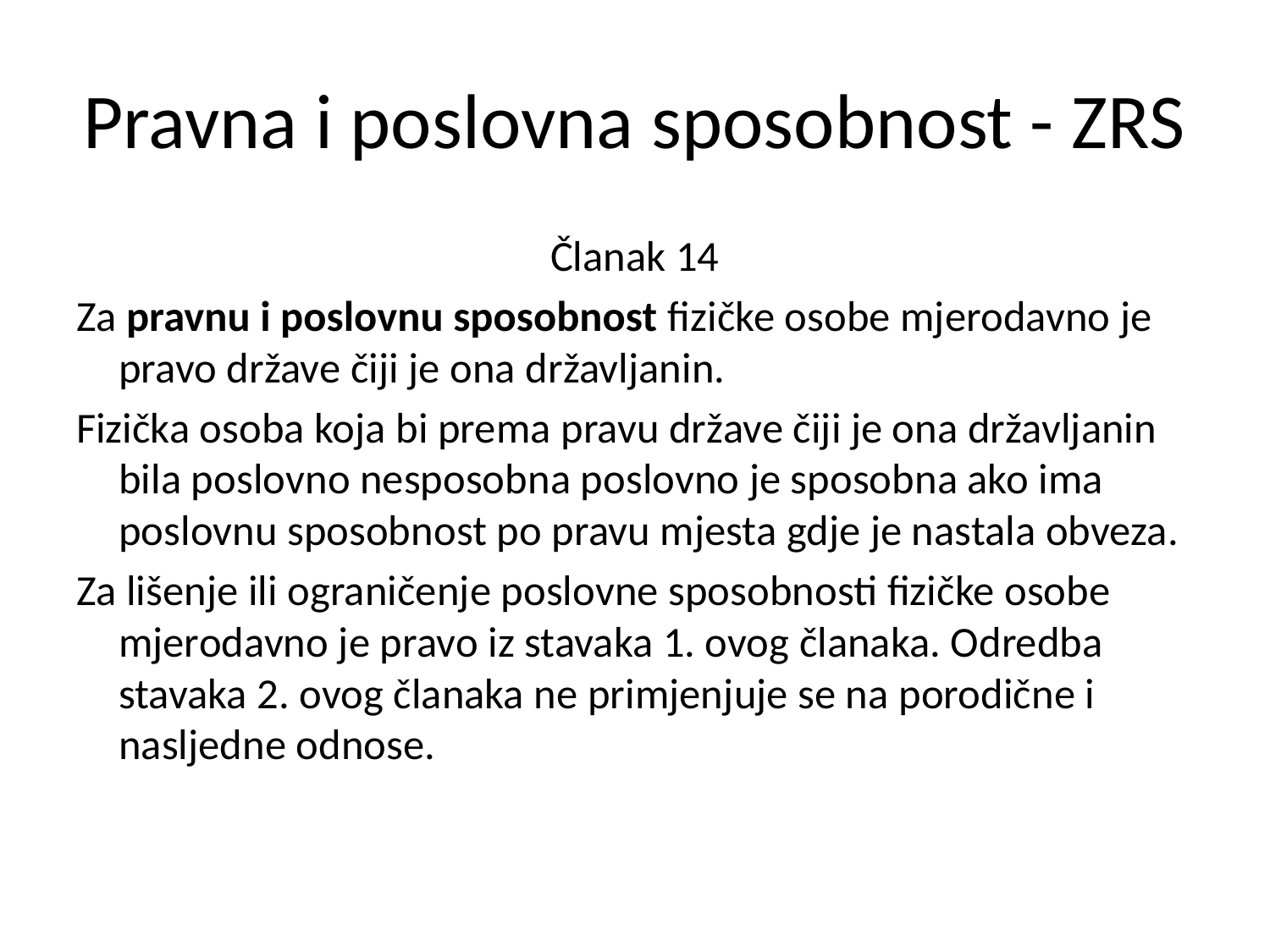

# Pravna i poslovna sposobnost - ZRS
Članak 14
Za pravnu i poslovnu sposobnost fizičke osobe mjerodavno je pravo države čiji je ona državljanin.
Fizička osoba koja bi prema pravu države čiji je ona državljanin bila poslovno nesposobna poslovno je sposobna ako ima poslovnu sposobnost po pravu mjesta gdje je nastala obveza.
Za lišenje ili ograničenje poslovne sposobnosti fizičke osobe mjerodavno je pravo iz stavaka 1. ovog članaka. Odredba stavaka 2. ovog članaka ne primjenjuje se na porodične i nasljedne odnose.